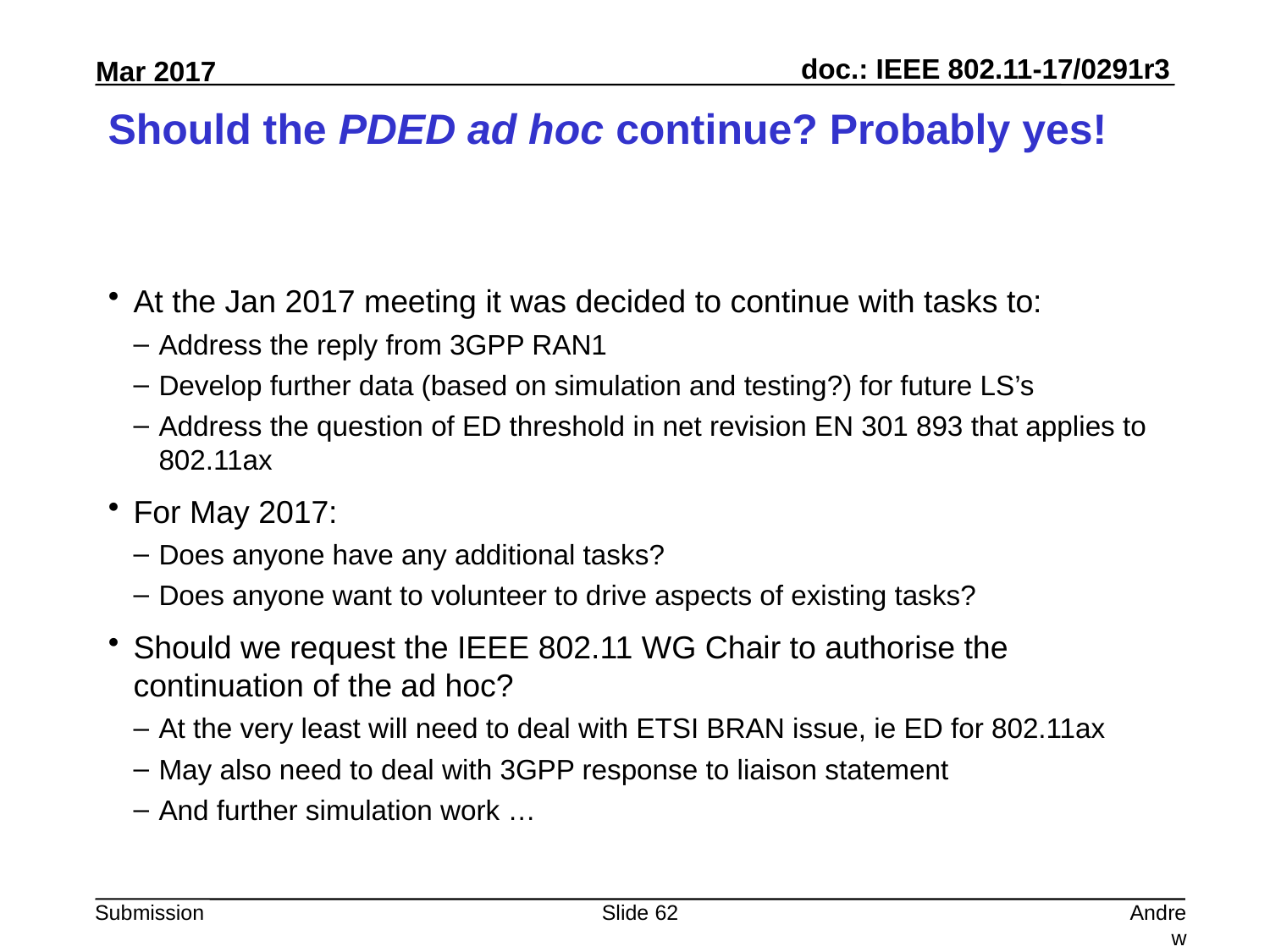

# Should the PDED ad hoc continue? Probably yes!
At the Jan 2017 meeting it was decided to continue with tasks to:
Address the reply from 3GPP RAN1
Develop further data (based on simulation and testing?) for future LS’s
Address the question of ED threshold in net revision EN 301 893 that applies to 802.11ax
For May 2017:
Does anyone have any additional tasks?
Does anyone want to volunteer to drive aspects of existing tasks?
Should we request the IEEE 802.11 WG Chair to authorise the continuation of the ad hoc?
At the very least will need to deal with ETSI BRAN issue, ie ED for 802.11ax
May also need to deal with 3GPP response to liaison statement
And further simulation work …

Slide 62
Andrew Myles, Cisco